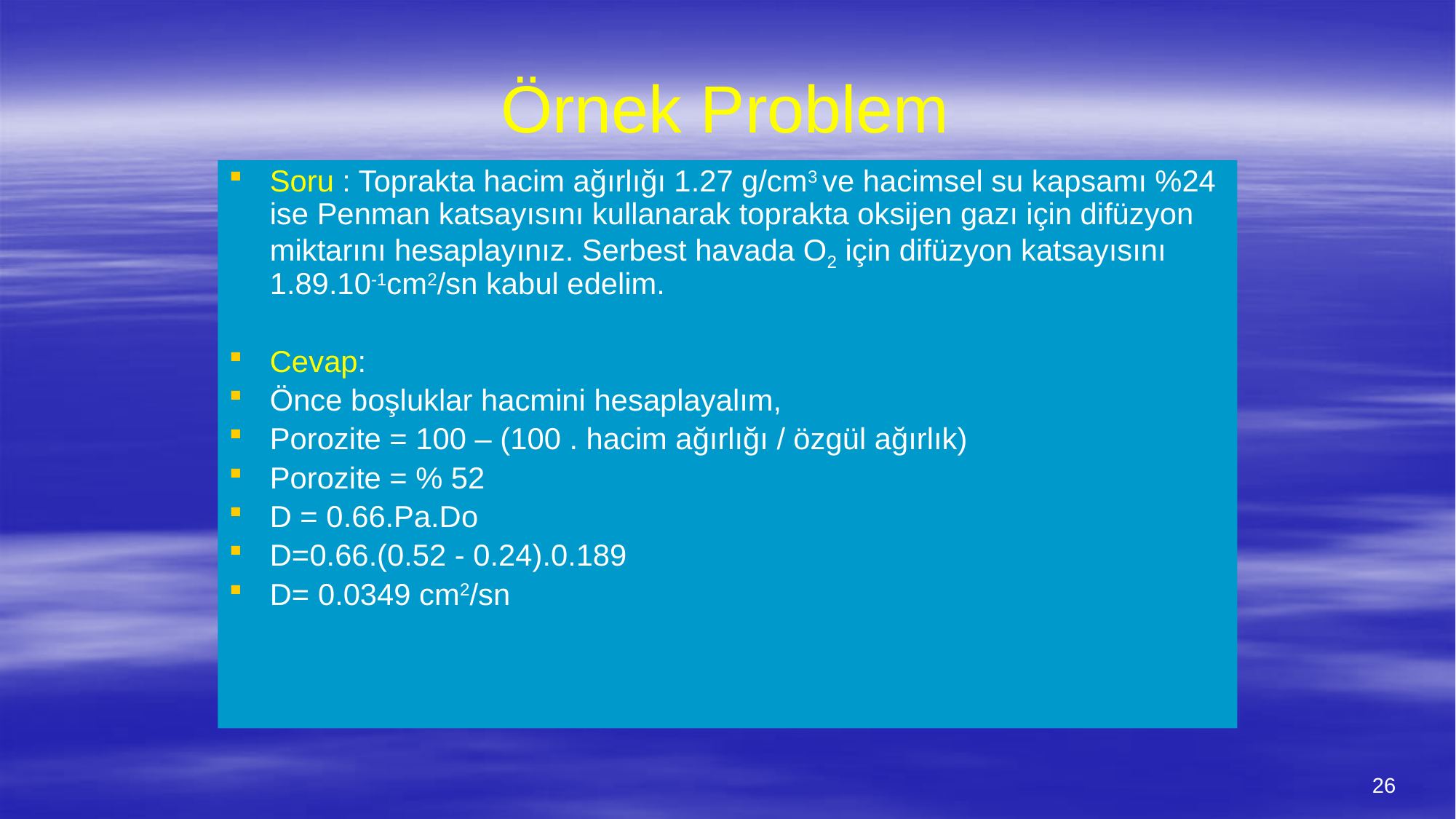

# Örnek Problem
Soru : Toprakta hacim ağırlığı 1.27 g/cm3 ve hacimsel su kapsamı %24 ise Penman katsayısını kullanarak toprakta oksijen gazı için difüzyon miktarını hesaplayınız. Serbest havada O2 için difüzyon katsayısını 1.89.10-1cm2/sn kabul edelim.

Cevap:
Önce boşluklar hacmini hesaplayalım,
Porozite = 100 – (100 . hacim ağırlığı / özgül ağırlık)
Porozite = % 52
D = 0.66.Pa.Do
D=0.66.(0.52 - 0.24).0.189
D= 0.0349 cm2/sn
26